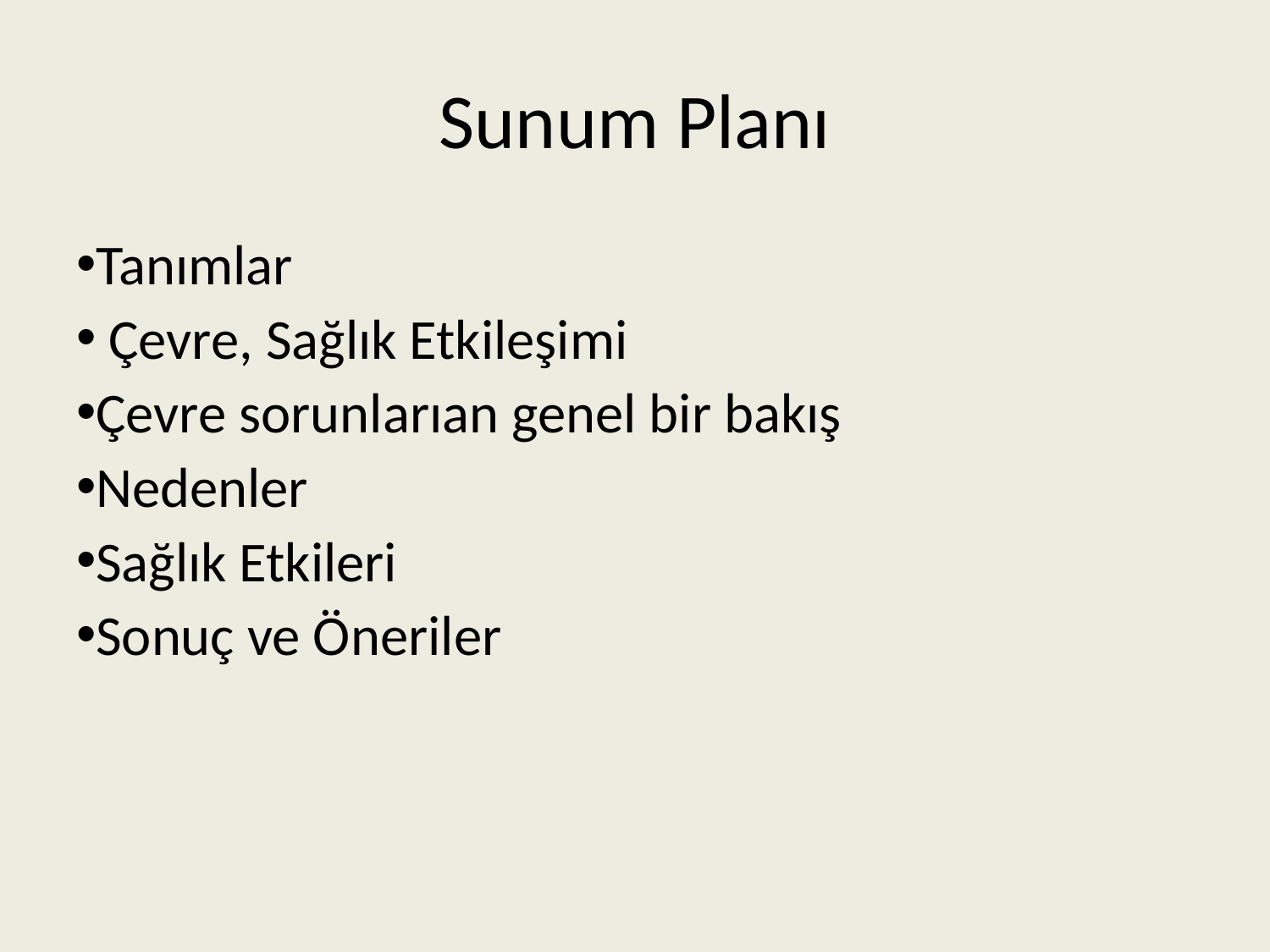

# Sunum Planı
Tanımlar
 Çevre, Sağlık Etkileşimi
Çevre sorunlarıan genel bir bakış
Nedenler
Sağlık Etkileri
Sonuç ve Öneriler